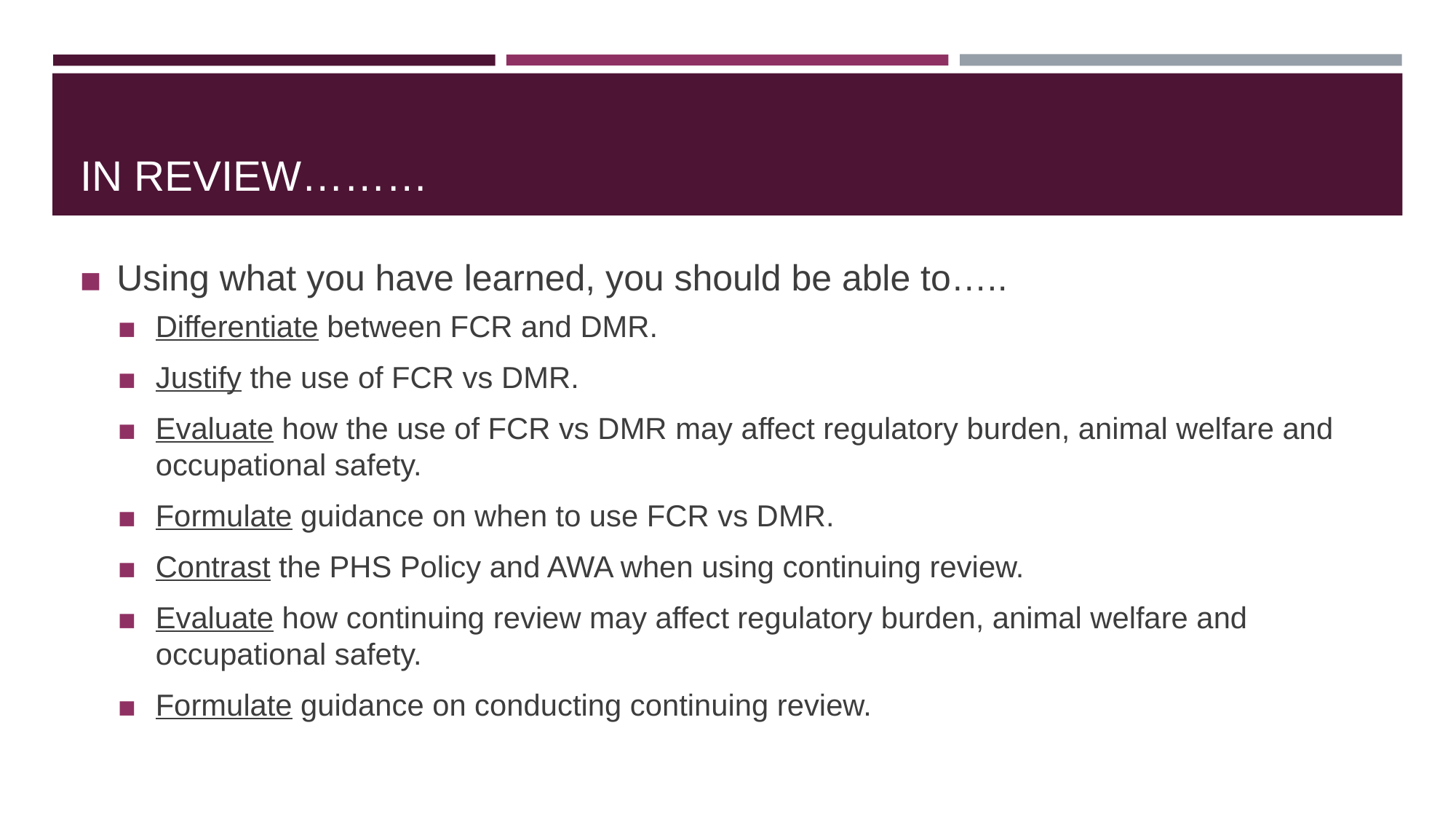

# IN REVIEW………
Using what you have learned, you should be able to…..
Differentiate between FCR and DMR.

Justify the use of FCR vs DMR.

Evaluate how the use of FCR vs DMR may affect regulatory burden, animal welfare and occupational safety.

Formulate guidance on when to use FCR vs DMR.

Contrast the PHS Policy and AWA when using continuing review.

Evaluate how continuing review may affect regulatory burden, animal welfare and occupational safety.

Formulate guidance on conducting continuing review.